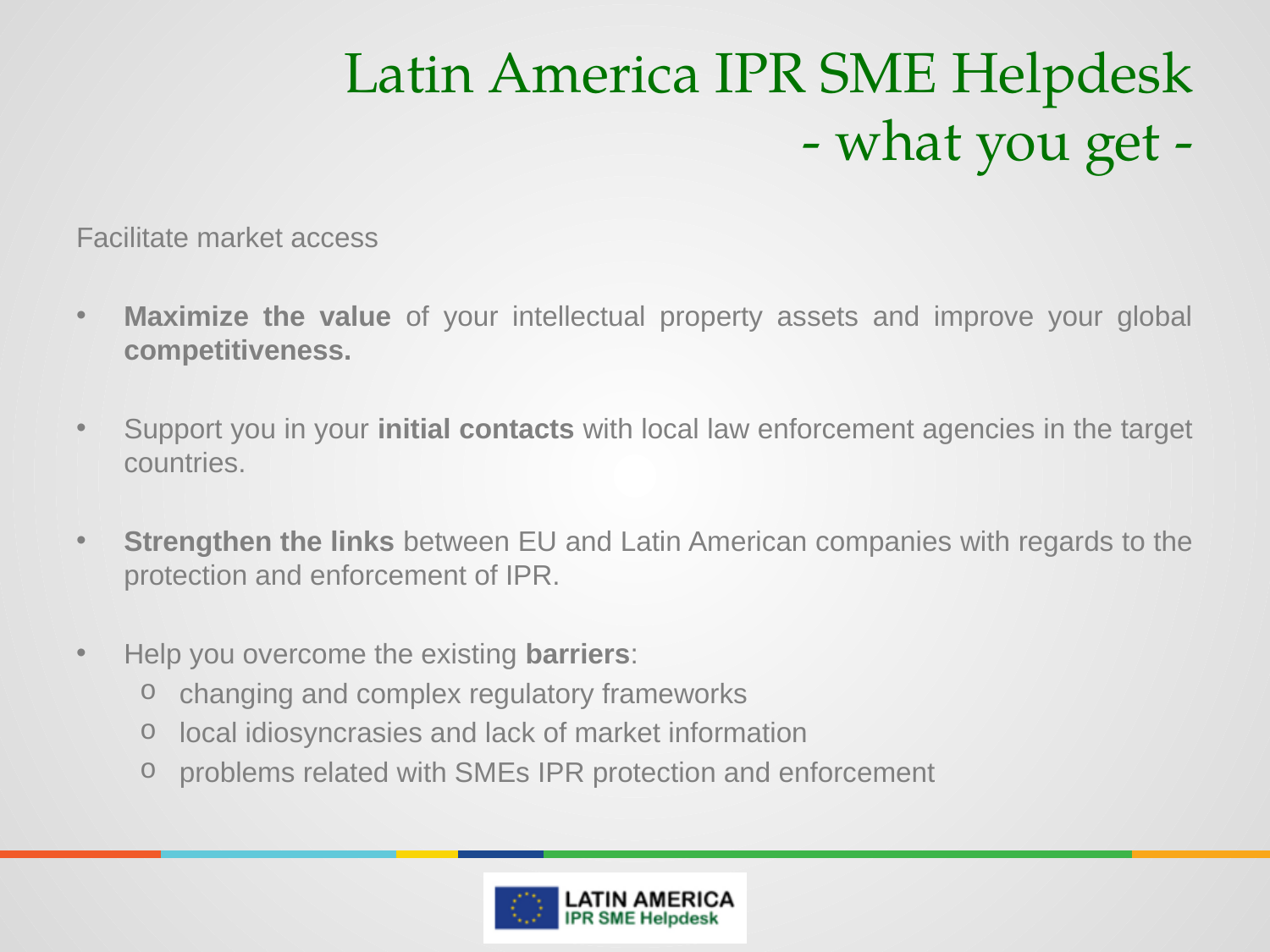

# Latin America IPR SME Helpdesk - what you get -
Facilitate market access

Maximize the value of your intellectual property assets and improve your global competitiveness.

Support you in your initial contacts with local law enforcement agencies in the target countries.

Strengthen the links between EU and Latin American companies with regards to the protection and enforcement of IPR.

Help you overcome the existing barriers:
changing and complex regulatory frameworks
local idiosyncrasies and lack of market information
problems related with SMEs IPR protection and enforcement